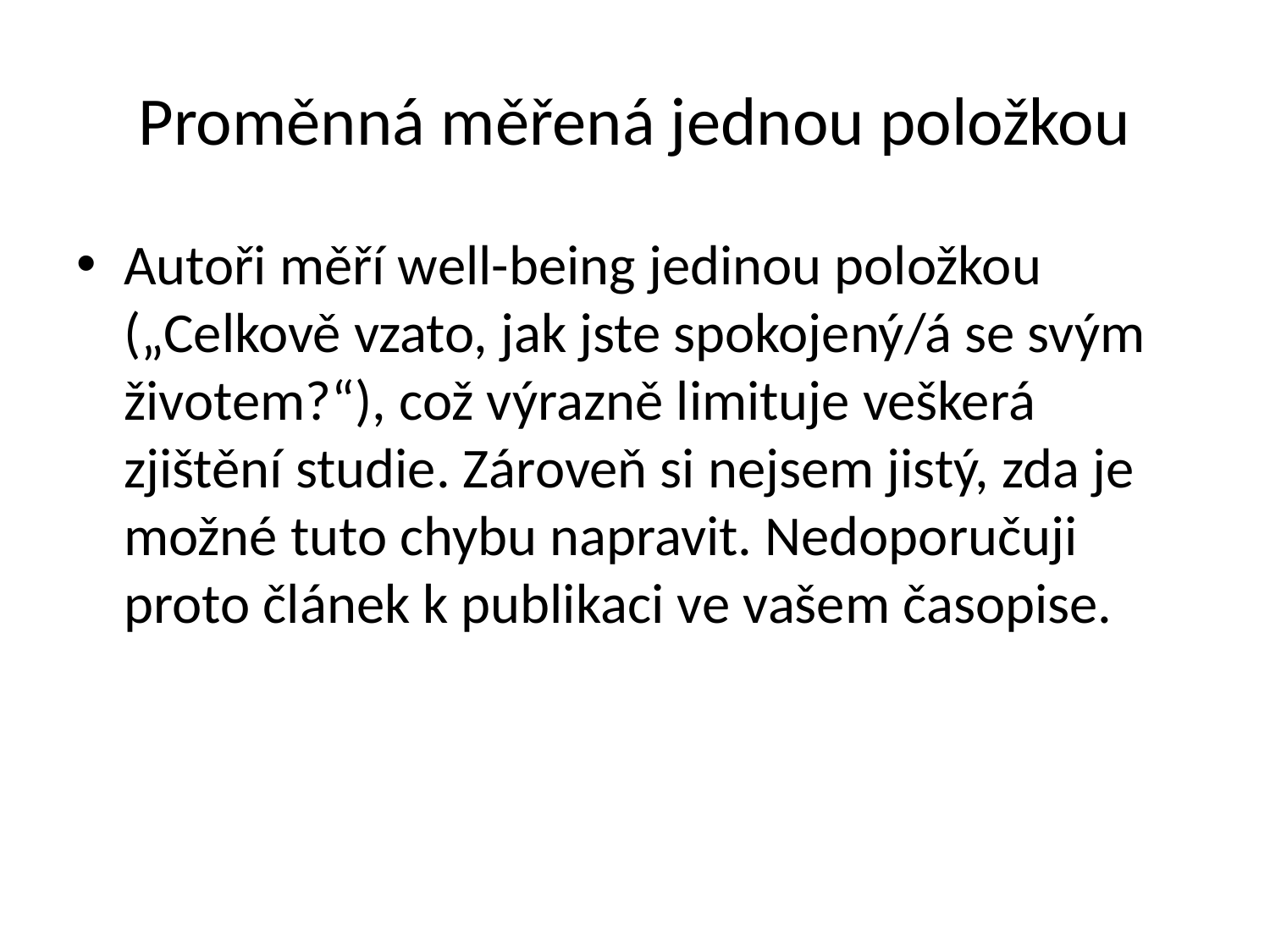

# Proměnná měřená jednou položkou
Autoři měří well-being jedinou položkou („Celkově vzato, jak jste spokojený/á se svým životem?“), což výrazně limituje veškerá zjištění studie. Zároveň si nejsem jistý, zda je možné tuto chybu napravit. Nedoporučuji proto článek k publikaci ve vašem časopise.